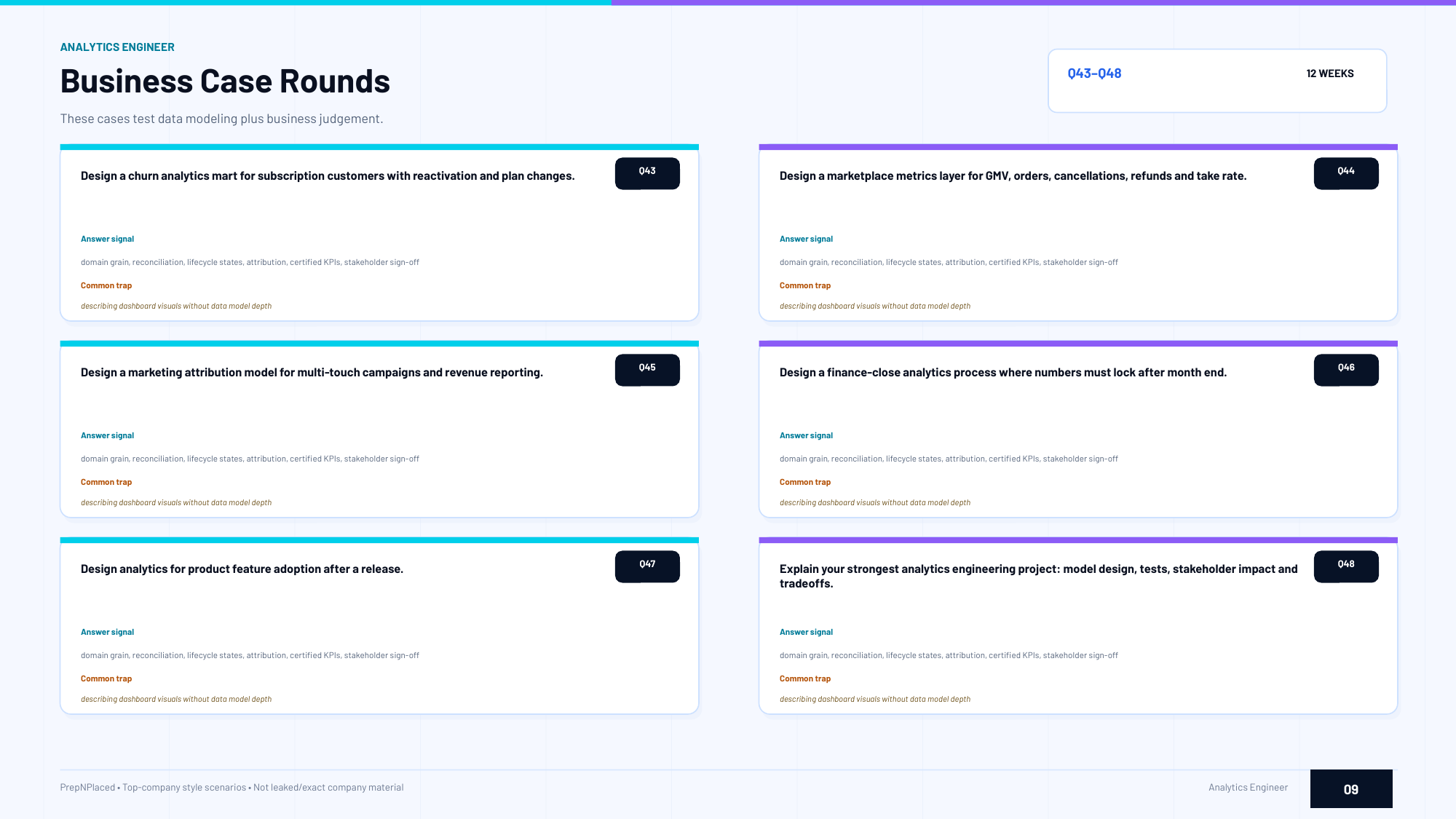

ANALYTICS ENGINEER

Business Case Rounds
Q43–Q48
12 WEEKS
These cases test data modeling plus business judgement.

Q43
Q44
Design a churn analytics mart for subscription customers with reactivation and plan changes.
Design a marketplace metrics layer for GMV, orders, cancellations, refunds and take rate.
Answer signal
Answer signal
domain grain, reconciliation, lifecycle states, attribution, certified KPIs, stakeholder sign-off
domain grain, reconciliation, lifecycle states, attribution, certified KPIs, stakeholder sign-off
Common trap
Common trap
describing dashboard visuals without data model depth
describing dashboard visuals without data model depth

Q45
Q46
Design a marketing attribution model for multi-touch campaigns and revenue reporting.
Design a finance-close analytics process where numbers must lock after month end.
Answer signal
Answer signal
domain grain, reconciliation, lifecycle states, attribution, certified KPIs, stakeholder sign-off
domain grain, reconciliation, lifecycle states, attribution, certified KPIs, stakeholder sign-off
Common trap
Common trap
describing dashboard visuals without data model depth
describing dashboard visuals without data model depth

Q47
Q48
Design analytics for product feature adoption after a release.
Explain your strongest analytics engineering project: model design, tests, stakeholder impact and tradeoffs.
Answer signal
Answer signal
domain grain, reconciliation, lifecycle states, attribution, certified KPIs, stakeholder sign-off
domain grain, reconciliation, lifecycle states, attribution, certified KPIs, stakeholder sign-off
Common trap
Common trap
describing dashboard visuals without data model depth
describing dashboard visuals without data model depth

09
PrepNPlaced • Top-company style scenarios • Not leaked/exact company material
Analytics Engineer